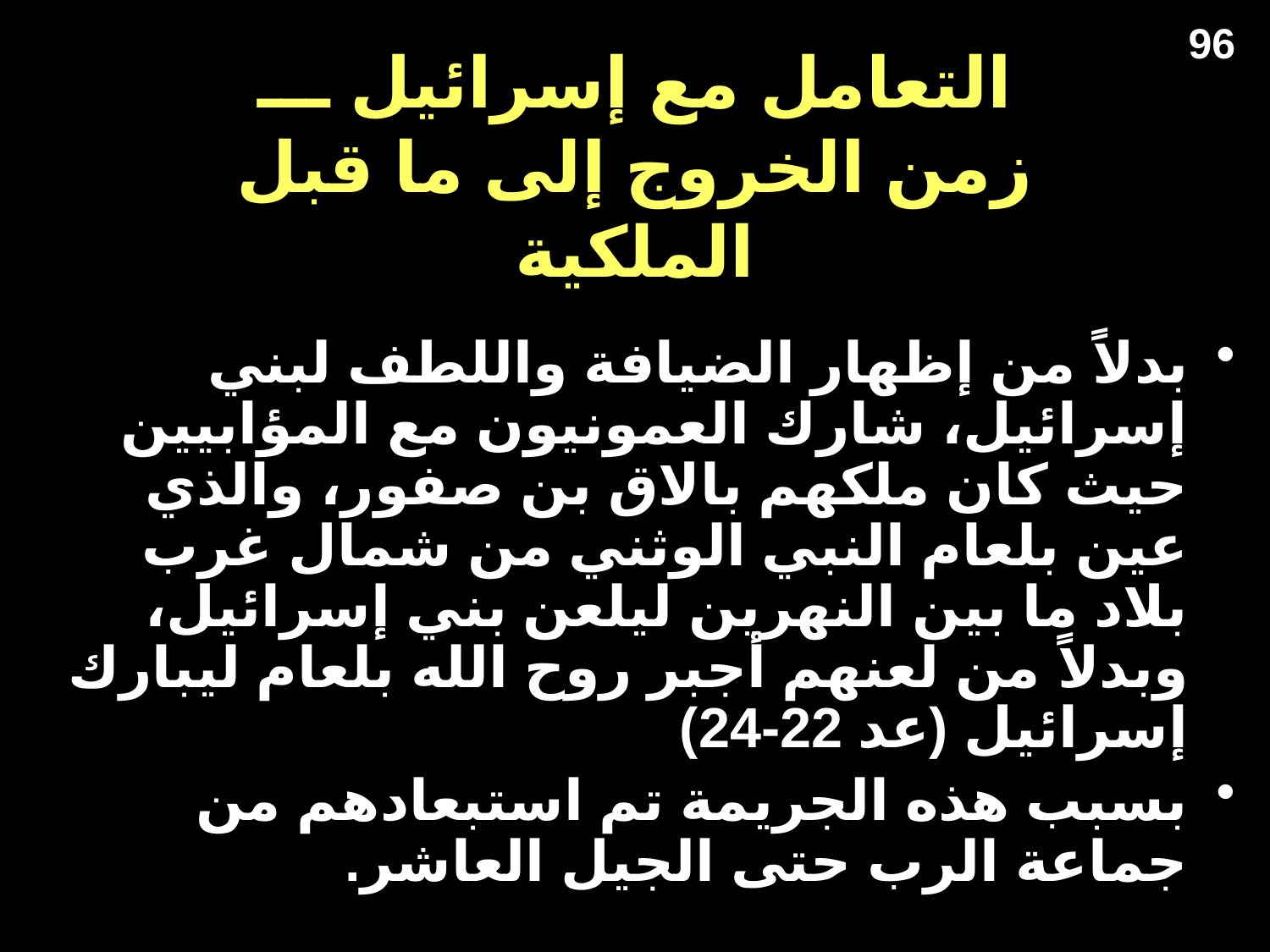

96
# التعامل مع إسرائيل ـــ زمن الخروج إلى ما قبل الملكية
بدلاً من إظهار الضيافة واللطف لبني إسرائيل، شارك العمونيون مع المؤابيين حيث كان ملكهم بالاق بن صفور، والذي عين بلعام النبي الوثني من شمال غرب بلاد ما بين النهرين ليلعن بني إسرائيل، وبدلاً من لعنهم أجبر روح الله بلعام ليبارك إسرائيل (عد 22-24)
بسبب هذه الجريمة تم استبعادهم من جماعة الرب حتى الجيل العاشر.